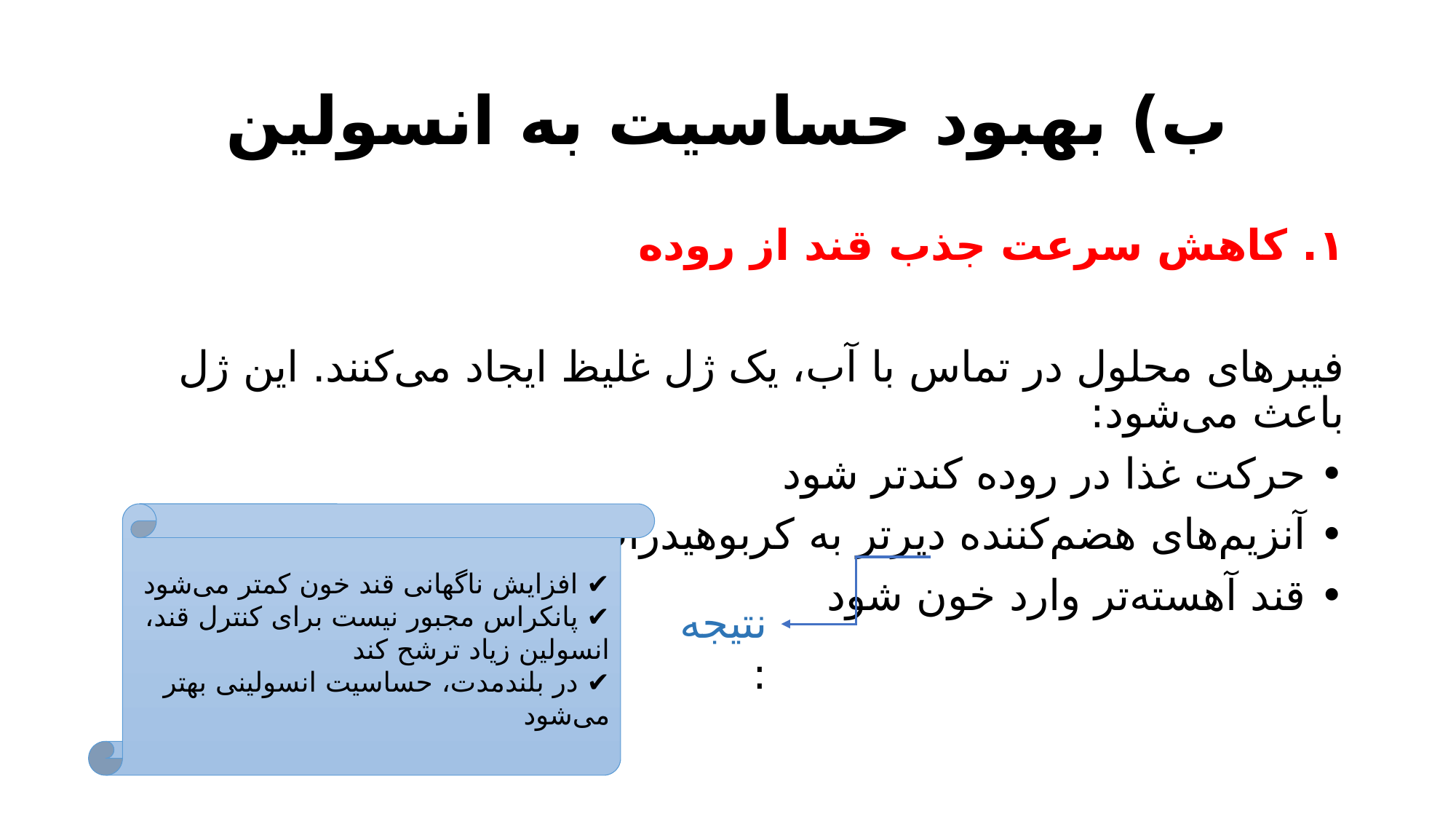

# ب) بهبود حساسیت به انسولین
۱. کاهش سرعت جذب قند از روده

فیبرهای محلول در تماس با آب، یک ژل غلیظ ایجاد می‌کنند. این ژل باعث می‌شود:
• حرکت غذا در روده کندتر شود
• آنزیم‌های هضم‌کننده دیرتر به کربوهیدرات‌ها برسند
• قند آهسته‌تر وارد خون شود

✔ افزایش ناگهانی قند خون کمتر می‌شود
✔ پانکراس مجبور نیست برای کنترل قند، انسولین زیاد ترشح کند
✔ در بلندمدت، حساسیت انسولینی بهتر می‌شود
نتیجه: